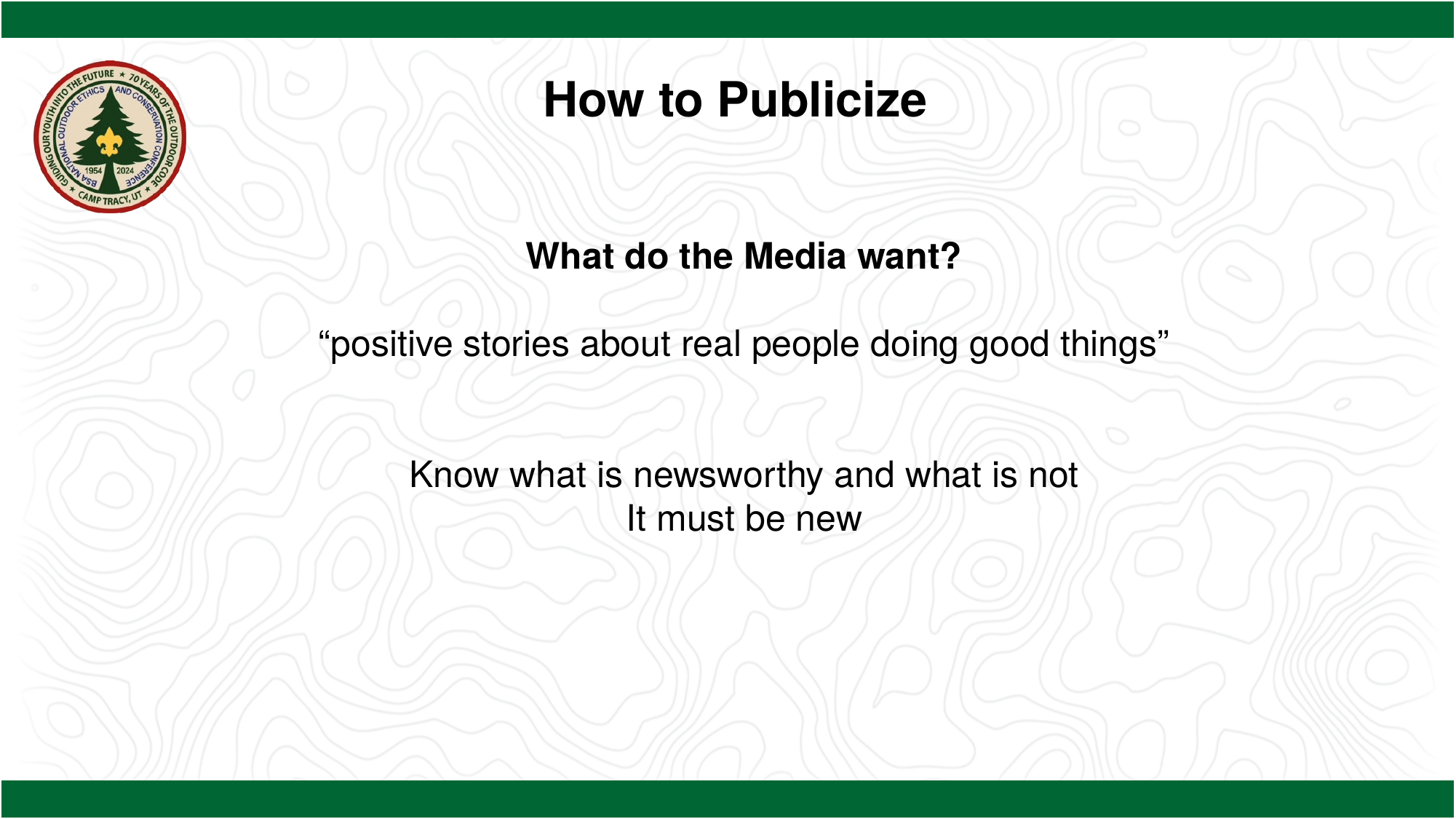

How to Publicize
What do the Media want?

“positive stories about real people doing good things”

Know what is newsworthy and what is not
It must be new